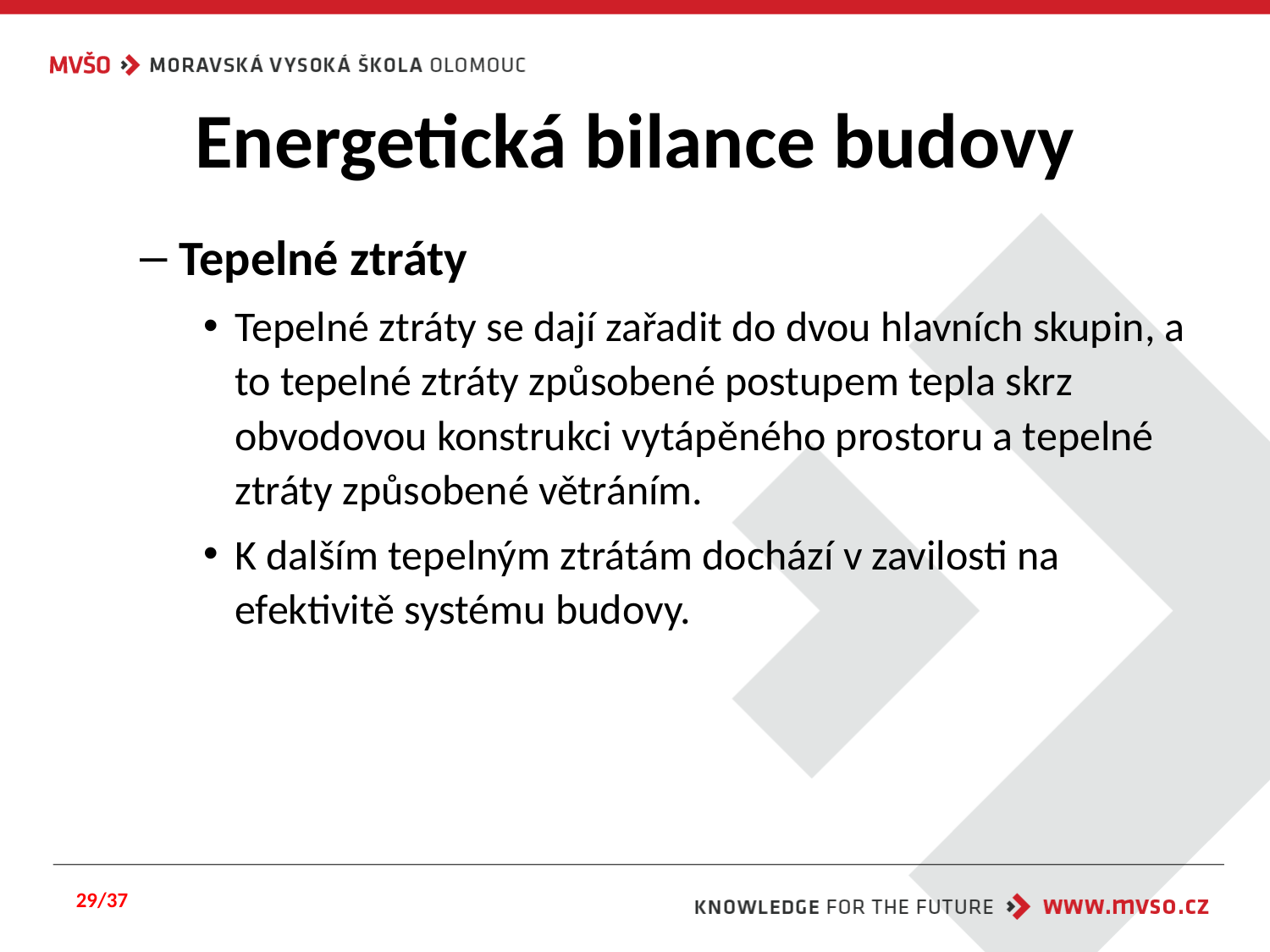

# Energetická bilance budovy
Tepelné ztráty
Tepelné ztráty se dají zařadit do dvou hlavních skupin, a to tepelné ztráty způsobené postupem tepla skrz obvodovou konstrukci vytápěného prostoru a tepelné ztráty způsobené větráním.
K dalším tepelným ztrátám dochází v zavilosti na efektivitě systému budovy.

29/37